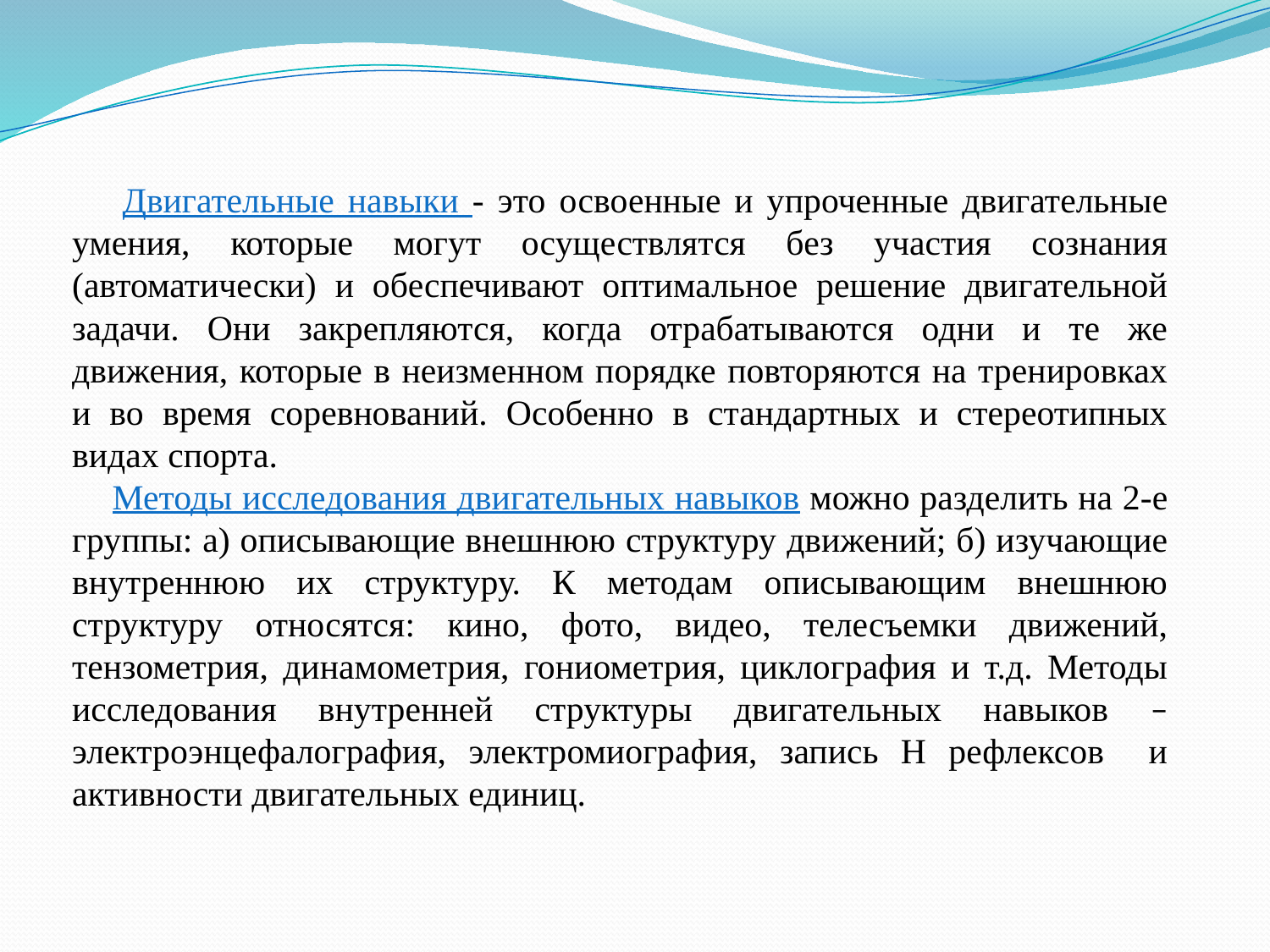

Двигательные навыки - это освоенные и упроченные двигательные умения, которые могут осуществлятся без участия сознания (автоматически) и обеспечивают оптимальное решение двигательной задачи. Они закрепляются, когда отрабатываются одни и те же движения, которые в неизменном порядке повторяются на тренировках и во время соревнований. Особенно в стандартных и стереотипных видах спорта.
    Методы исследования двигательных навыков можно разделить на 2-е группы: а) описывающие внешнюю структуру движений; б) изучающие внутреннюю их структуру. К методам описывающим внешнюю структуру относятся: кино, фото, видео, телесъемки движений, тензометрия, динамометрия, гониометрия, циклография и т.д. Методы исследования внутренней структуры двигательных навыков – электроэнцефалография, электромиография, запись Н рефлексов  и активности двигательных единиц.